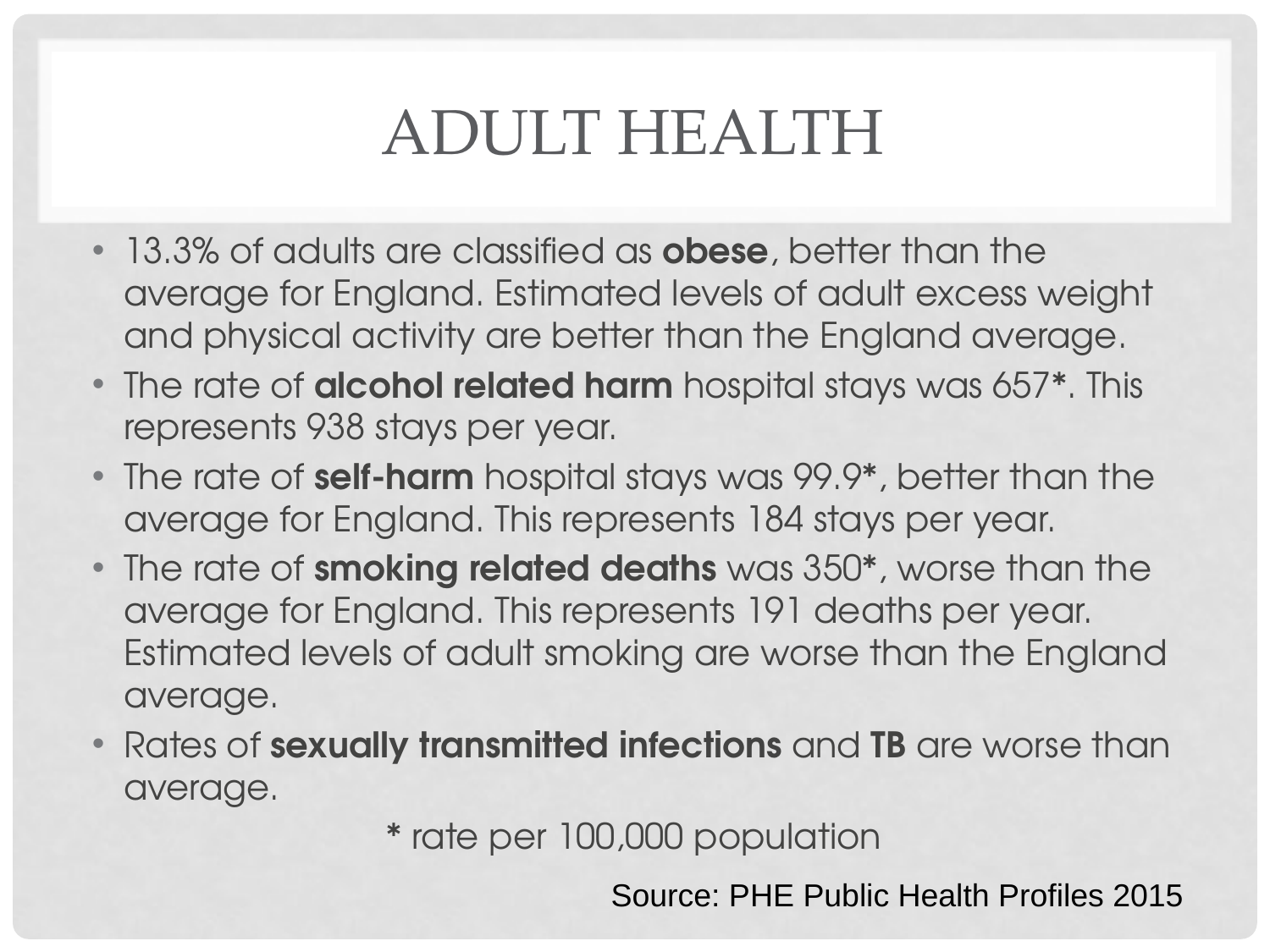

# Adult Health
13.3% of adults are classified as obese, better than the average for England. Estimated levels of adult excess weight and physical activity are better than the England average.
The rate of alcohol related harm hospital stays was 657*. This represents 938 stays per year.
The rate of self-harm hospital stays was 99.9*, better than the average for England. This represents 184 stays per year.
The rate of smoking related deaths was 350*, worse than the average for England. This represents 191 deaths per year. Estimated levels of adult smoking are worse than the England average.
Rates of sexually transmitted infections and TB are worse than average.
* rate per 100,000 population
Source: PHE Public Health Profiles 2015